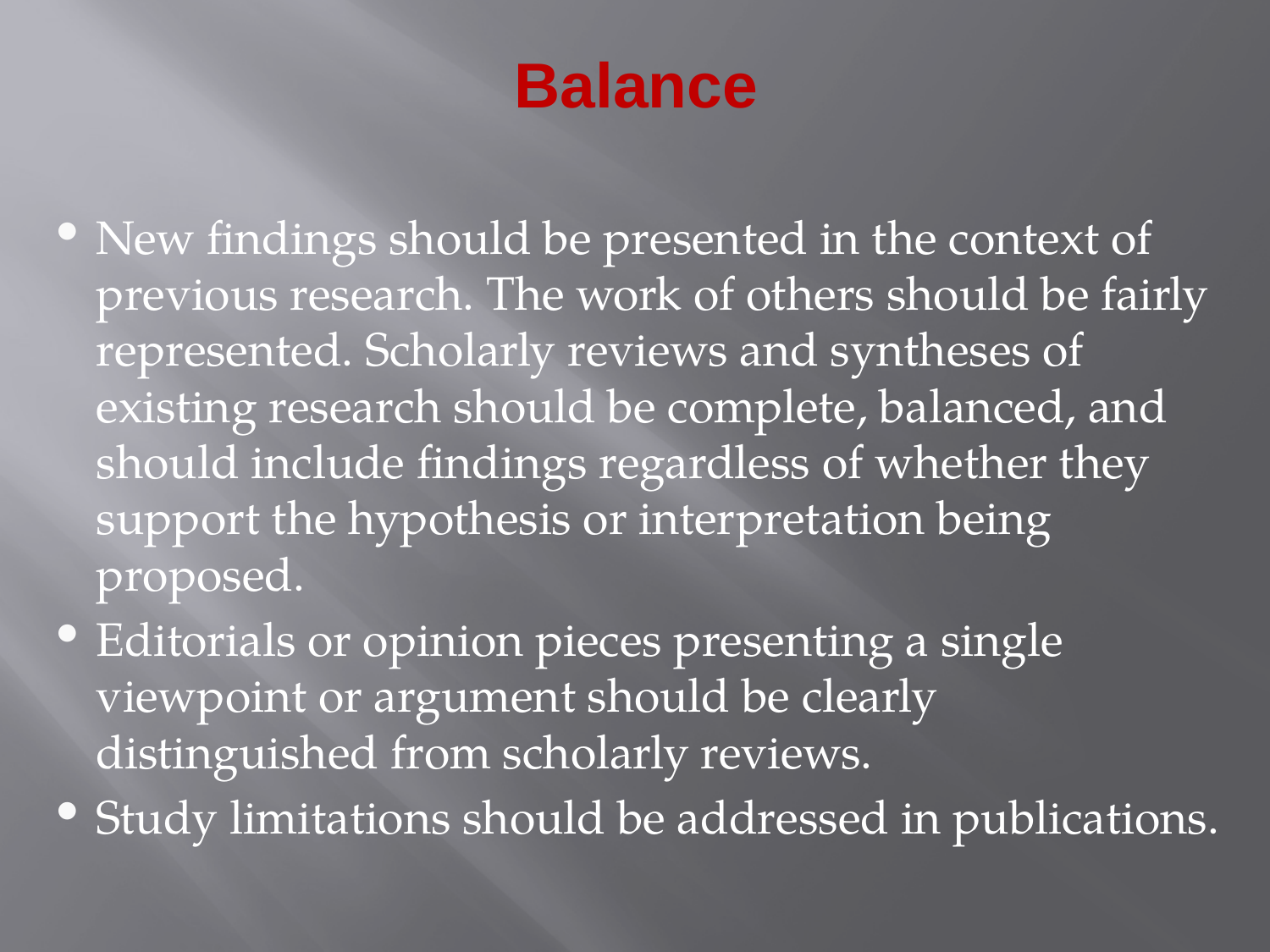

Balance
New findings should be presented in the context of previous research. The work of others should be fairly represented. Scholarly reviews and syntheses of existing research should be complete, balanced, and should include findings regardless of whether they support the hypothesis or interpretation being proposed.
Editorials or opinion pieces presenting a single viewpoint or argument should be clearly distinguished from scholarly reviews.
Study limitations should be addressed in publications.